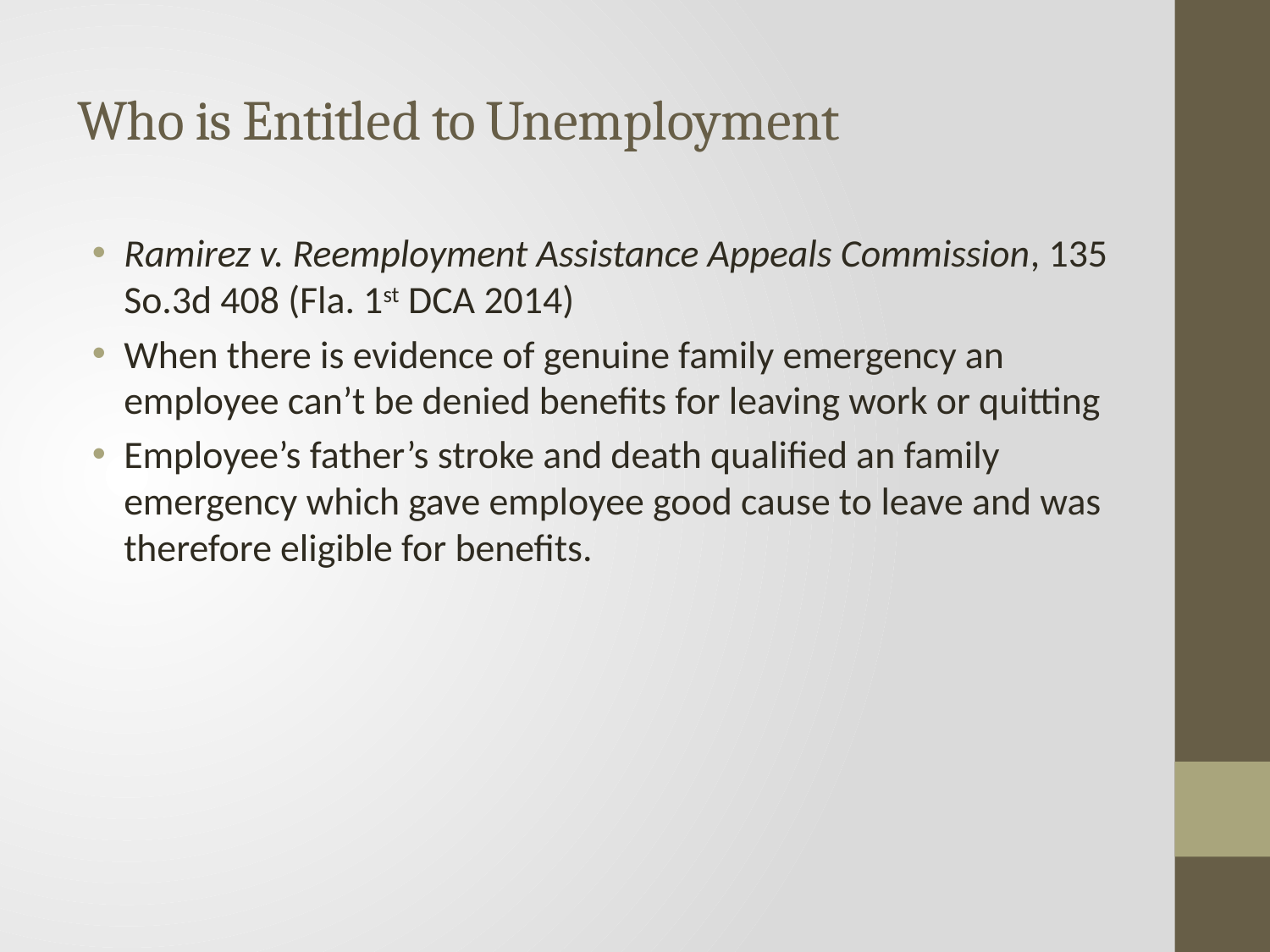

# Who is Entitled to Unemployment
Ramirez v. Reemployment Assistance Appeals Commission, 135 So.3d 408 (Fla. 1st DCA 2014)
When there is evidence of genuine family emergency an employee can’t be denied benefits for leaving work or quitting
Employee’s father’s stroke and death qualified an family emergency which gave employee good cause to leave and was therefore eligible for benefits.